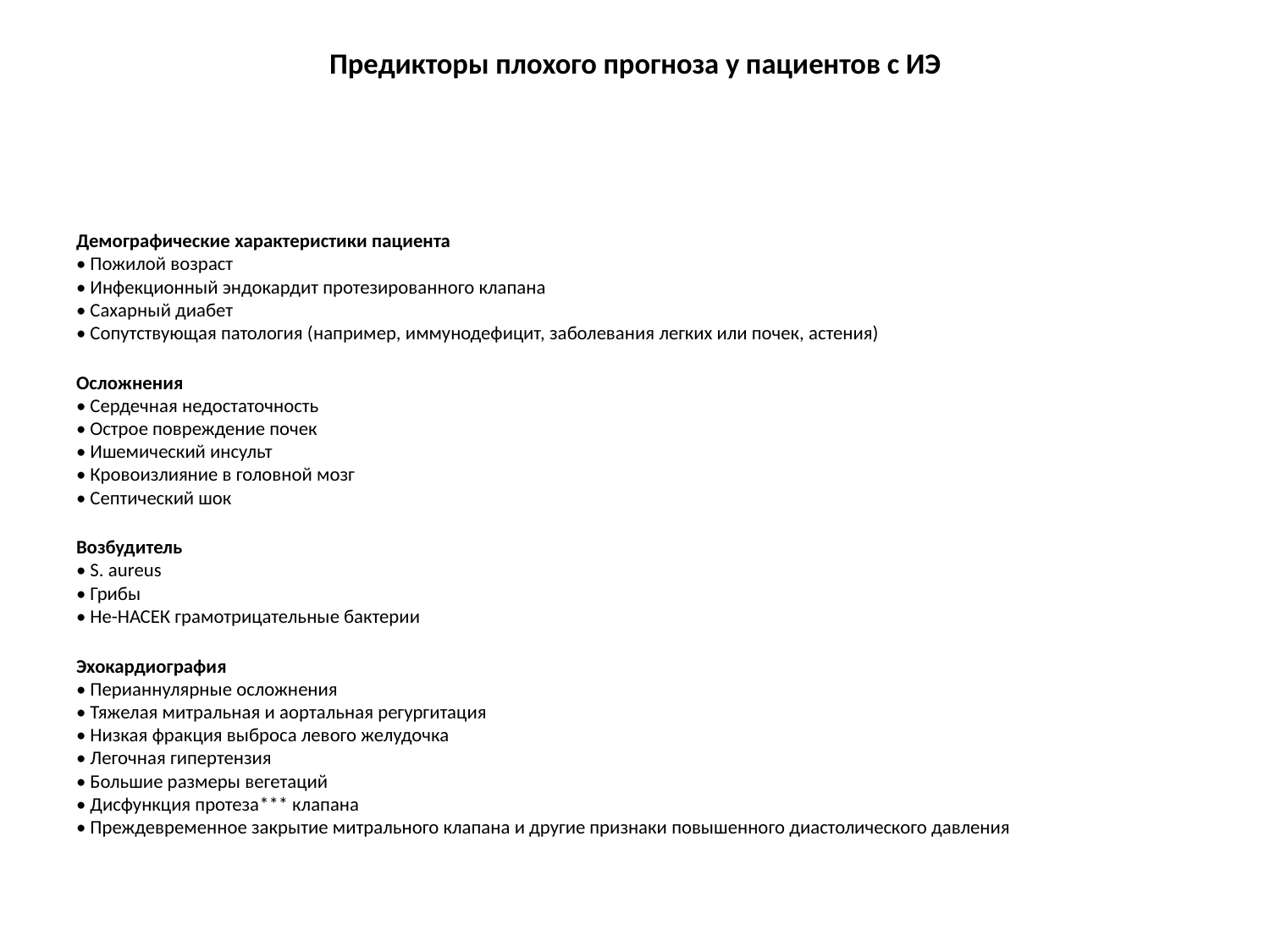

# Предикторы плохого прогноза у пациентов с ИЭ
Демографические характеристики пациента
• Пожилой возраст
• Инфекционный эндокардит протезированного клапана
• Сахарный диабет
• Сопутствующая патология (например, иммунодефицит, заболевания легких или почек, астения)
Осложнения
• Сердечная недостаточность
• Острое повреждение почек
• Ишемический инсульт
• Кровоизлияние в головной мозг
• Септический шок
Возбудитель
• S. aureus
• Грибы
• Не-НАСЕК грамотрицательные бактерии
Эхокардиография
• Перианнулярные осложнения
• Тяжелая митральная и аортальная регургитация
• Низкая фракция выброса левого желудочка
• Легочная гипертензия
• Большие размеры вегетаций
• Дисфункция протеза*** клапана
• Преждевременное закрытие митрального клапана и другие признаки повышенного диастолического давления